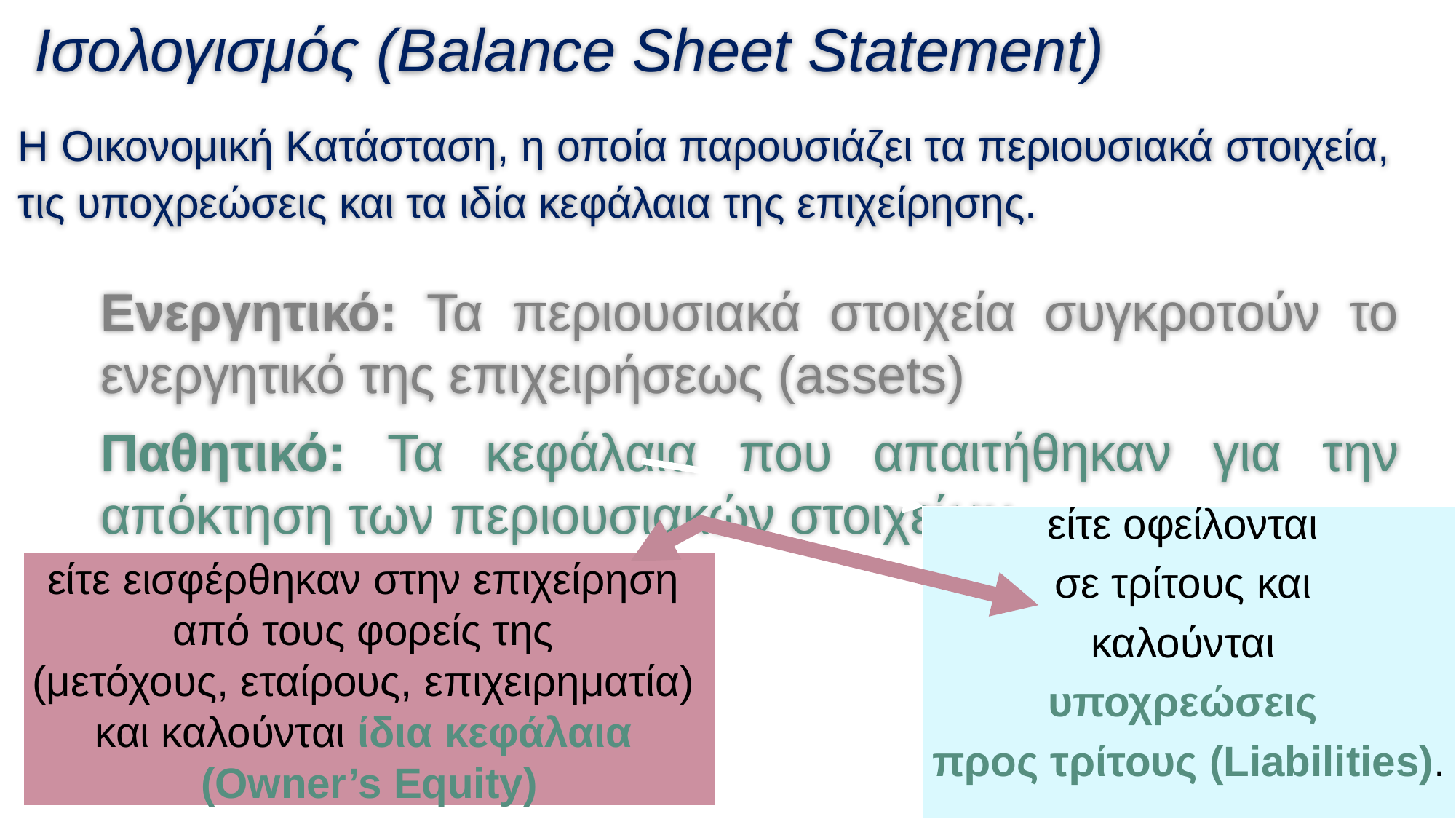

# Ισολογισμός (Balance Sheet Statement)
H Οικονομική Κατάσταση, η οποία παρουσιάζει τα περιουσιακά στοιχεία, τις υποχρεώσεις και τα ιδία κεφάλαια της επιχείρησης.

Ενεργητικό: Τα περιουσιακά στοιχεία συγκροτούν το ενεργητικό της επιχειρήσεως (assets)
Παθητικό: Τα κεφάλαια που απαιτήθηκαν για την απόκτηση των περιουσιακών στοιχείων

είτε οφείλονται
σε τρίτους και
καλούνται
υποχρεώσεις
προς τρίτους (Liabilities).

είτε εισφέρθηκαν στην επιχείρηση
από τους φορείς της
(μετόχους, εταίρους, επιχειρηματία)
και καλούνται ίδια κεφάλαια
(Owner’s Equity)